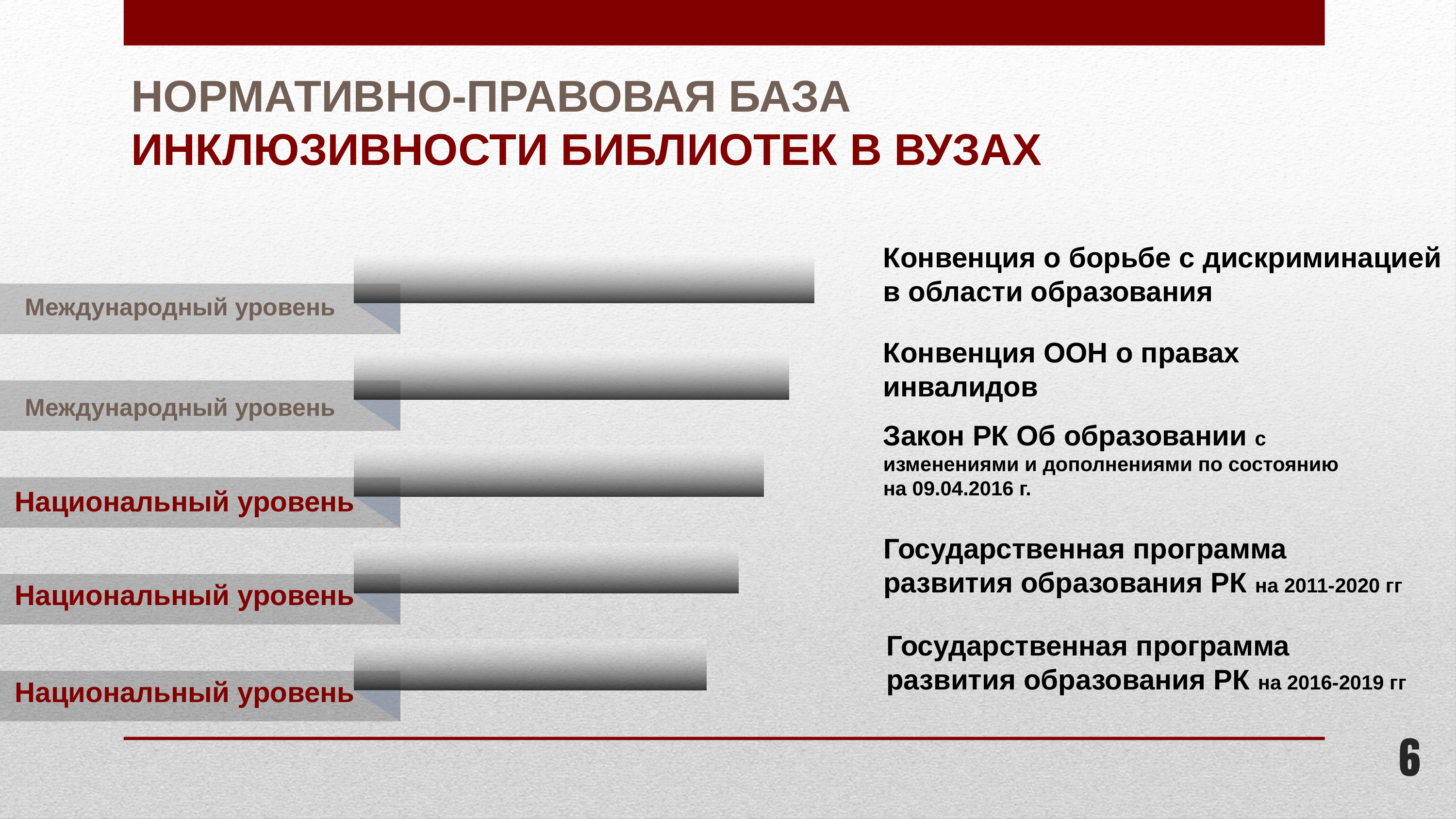

# НОРМАТИВНО-ПРАВОВАЯ БАЗА ИНКЛЮЗИВНОСТИ БИБЛИОТЕК В ВУЗАХ
Конвенция о борьбе с дискриминацией
в области образования

Международный уровень

Конвенция ООН о правах инвалидов

Международный уровень

Закон РК Об образовании с изменениями и дополнениями по состоянию на 09.04.2016 г.

Национальный уровень

Государственная программа развития образования РК на 2011-2020 гг

Национальный уровень

Государственная программа развития образования РК на 2016-2019 гг

Национальный уровень

6